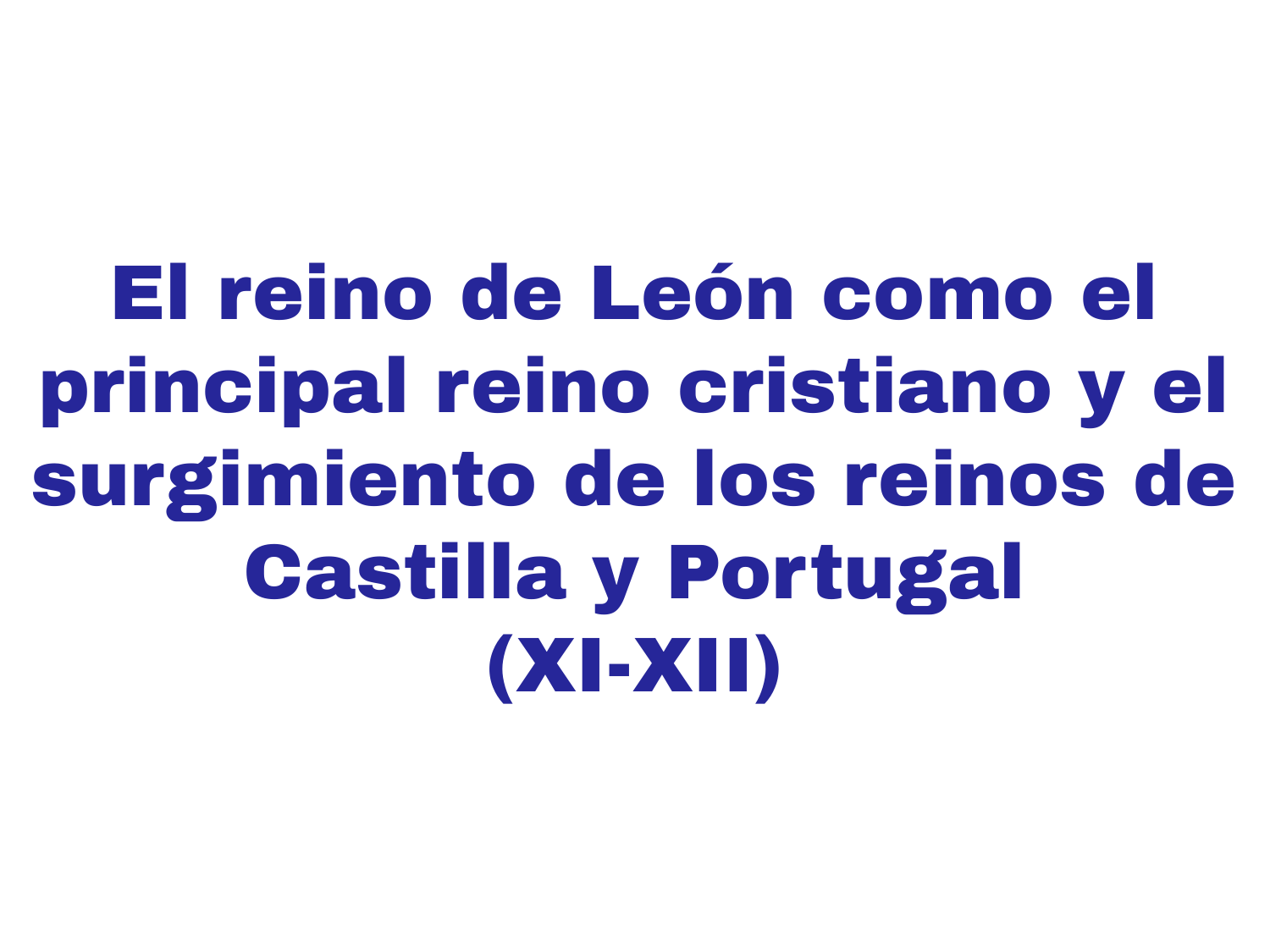

El reino de León como el principal reino cristiano y el surgimiento de los reinos de Castilla y Portugal
(XI-XII)